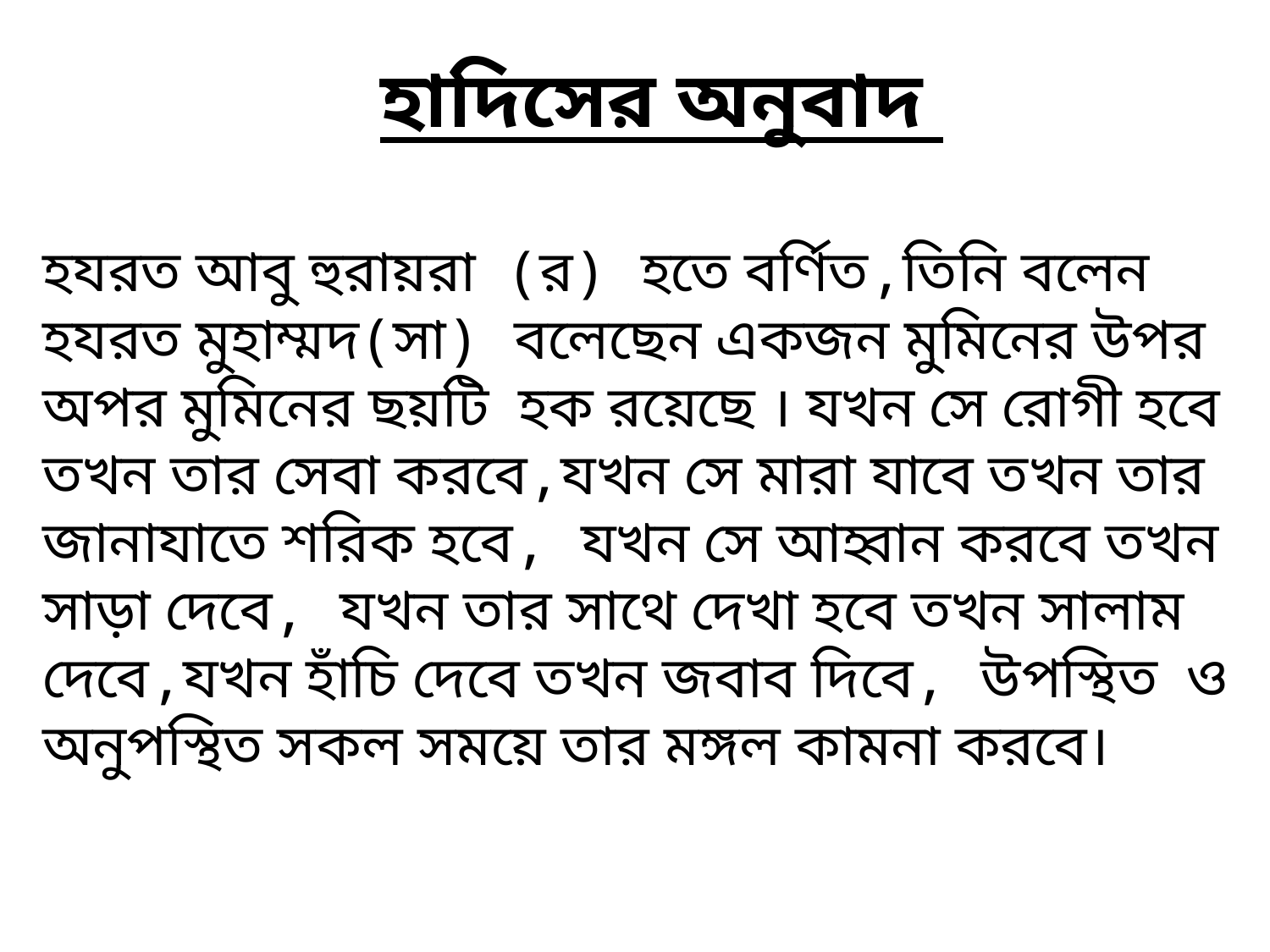

# হাদিসের অনুবাদ
হযরত আবু হুরায়রা  (র) হতে বর্ণিত,তিনি বলেন  হযরত মুহাম্মদ(সা) বলেছেন একজন মুমিনের উপর অপর মুমিনের ছয়টি  হক রয়েছে । যখন সে রোগী হবে তখন তার সেবা করবে,যখন সে মারা যাবে তখন তার জানাযাতে শরিক হবে, যখন সে আহ্বান করবে তখন সাড়া দেবে, যখন তার সাথে দেখা হবে তখন সালাম দেবে,যখন হাঁচি দেবে তখন জবাব দিবে, উপস্থিত  ও অনুপস্থিত সকল সময়ে তার মঙ্গল কামনা করবে।